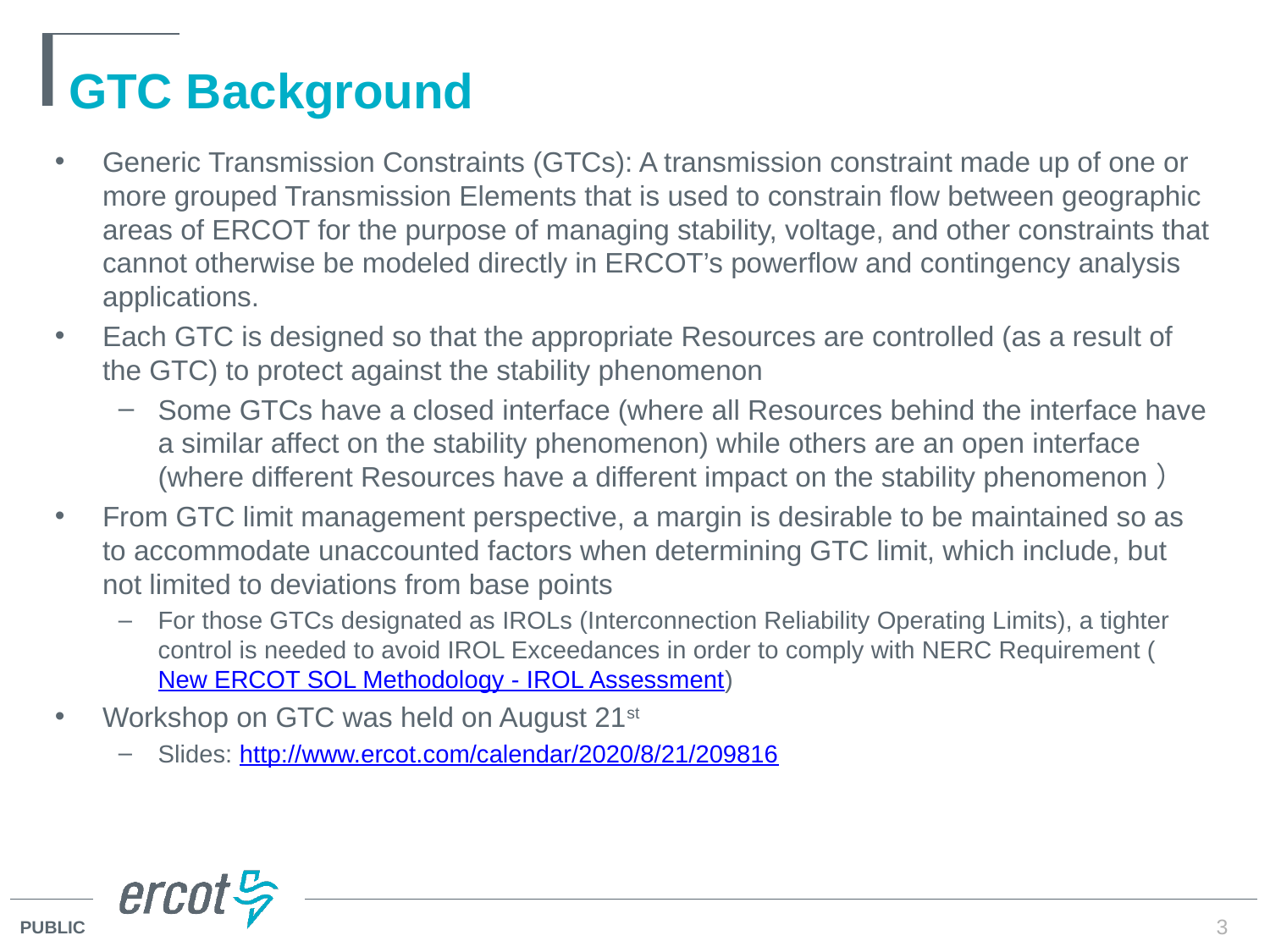

# GTC Background
Generic Transmission Constraints (GTCs): A transmission constraint made up of one or more grouped Transmission Elements that is used to constrain flow between geographic areas of ERCOT for the purpose of managing stability, voltage, and other constraints that cannot otherwise be modeled directly in ERCOT’s powerflow and contingency analysis applications.
Each GTC is designed so that the appropriate Resources are controlled (as a result of the GTC) to protect against the stability phenomenon
Some GTCs have a closed interface (where all Resources behind the interface have a similar affect on the stability phenomenon) while others are an open interface (where different Resources have a different impact on the stability phenomenon）
From GTC limit management perspective, a margin is desirable to be maintained so as to accommodate unaccounted factors when determining GTC limit, which include, but not limited to deviations from base points
For those GTCs designated as IROLs (Interconnection Reliability Operating Limits), a tighter control is needed to avoid IROL Exceedances in order to comply with NERC Requirement (New ERCOT SOL Methodology - IROL Assessment)
Workshop on GTC was held on August 21st
Slides: http://www.ercot.com/calendar/2020/8/21/209816

3